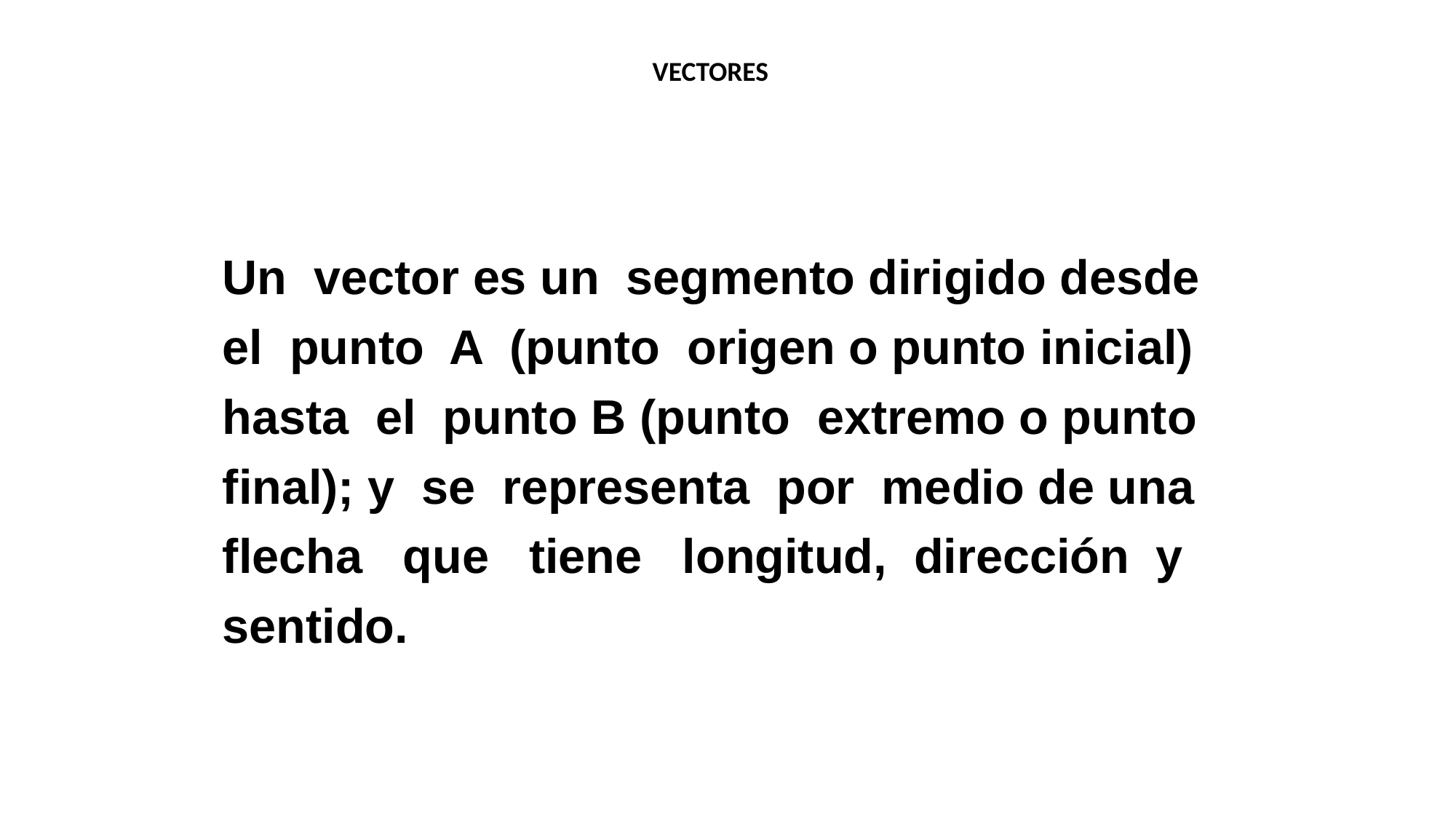

VECTORES
Un  vector es un  segmento dirigido desde el  punto  A  (punto  origen o punto inicial) hasta  el  punto B (punto  extremo o punto final); y  se  representa  por  medio de una flecha   que   tiene   longitud,  dirección  y sentido.